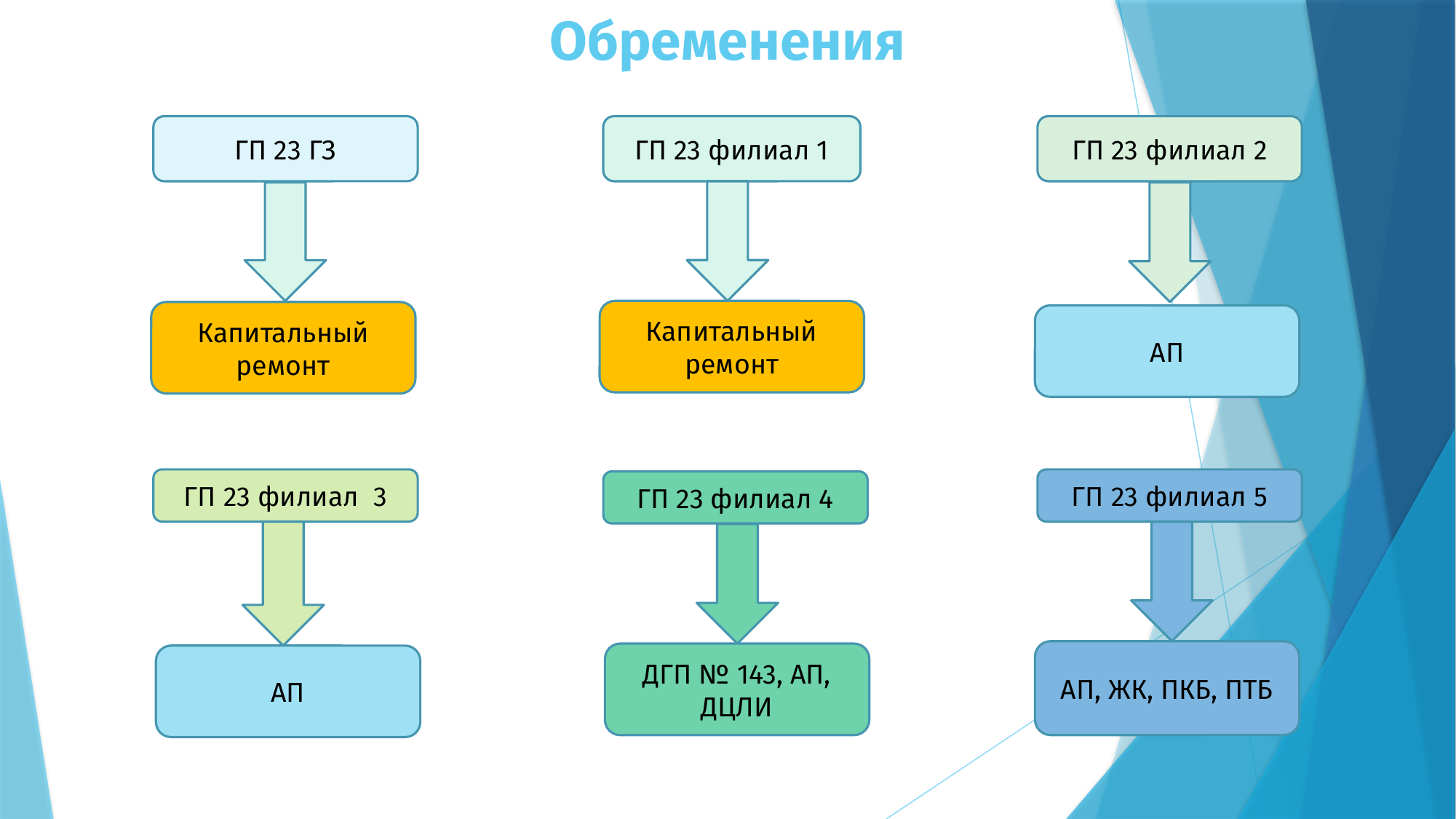

# Обременения
ГП 23 ГЗ
ГП 23 филиал 1
ГП 23 филиал 2

Капитальный ремонт
Капитальный ремонт
АП
ГП 23 филиал 5
ГП 23 филиал  3
ГП 23 филиал 4

АП, ЖК, ПКБ, ПТБ
ДГП № 143, АП, ДЦЛИ
АП